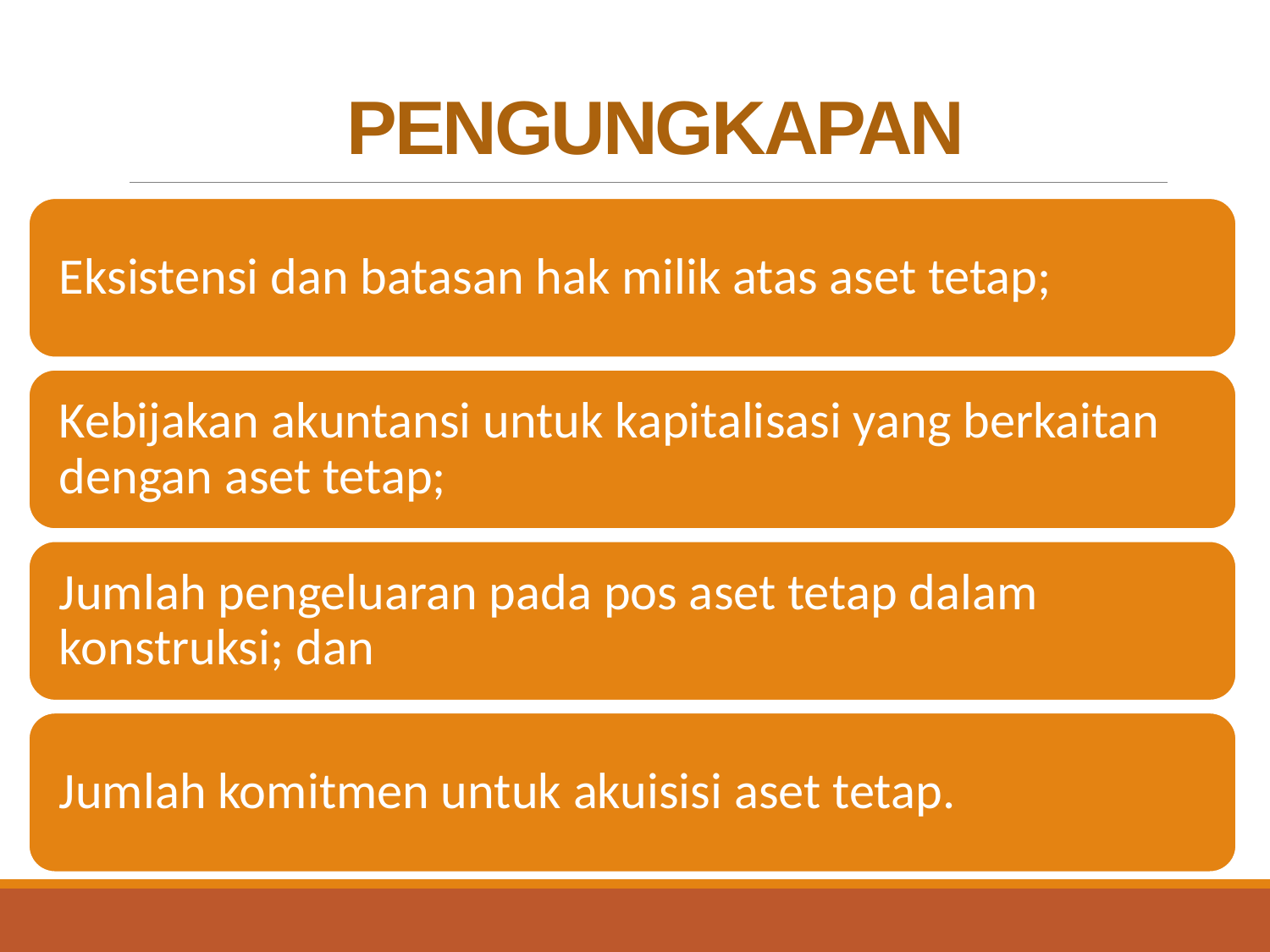

# PENGUNGKAPAN
Eksistensi dan batasan hak milik atas aset tetap;
Kebijakan akuntansi untuk kapitalisasi yang berkaitan dengan aset tetap;
Jumlah pengeluaran pada pos aset tetap dalam konstruksi; dan
Jumlah komitmen untuk akuisisi aset tetap.